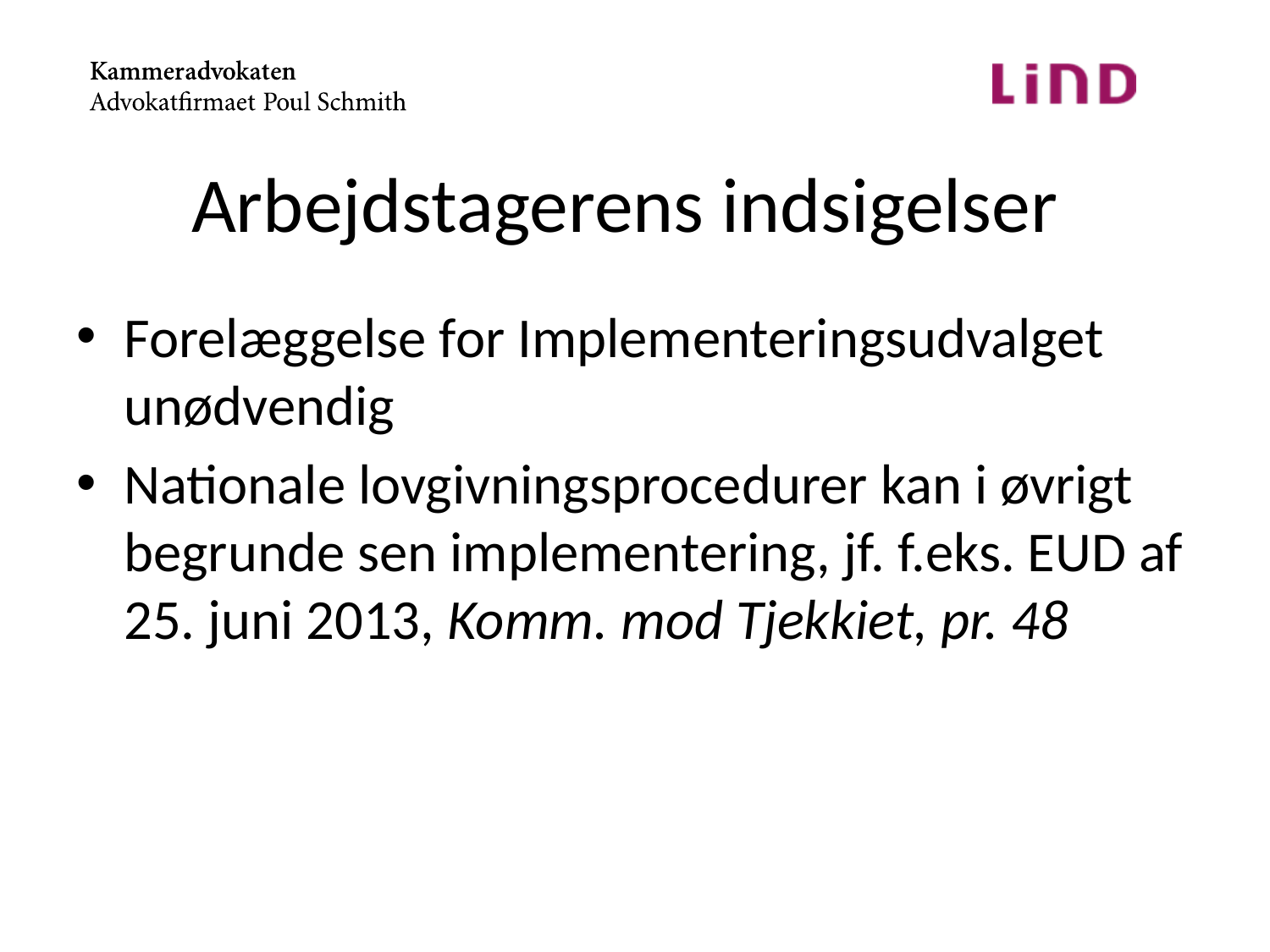

# Arbejdstagerens indsigelser
Forelæggelse for Implementeringsudvalget unødvendig
Nationale lovgivningsprocedurer kan i øvrigt begrunde sen implementering, jf. f.eks. EUD af 25. juni 2013, Komm. mod Tjekkiet, pr. 48